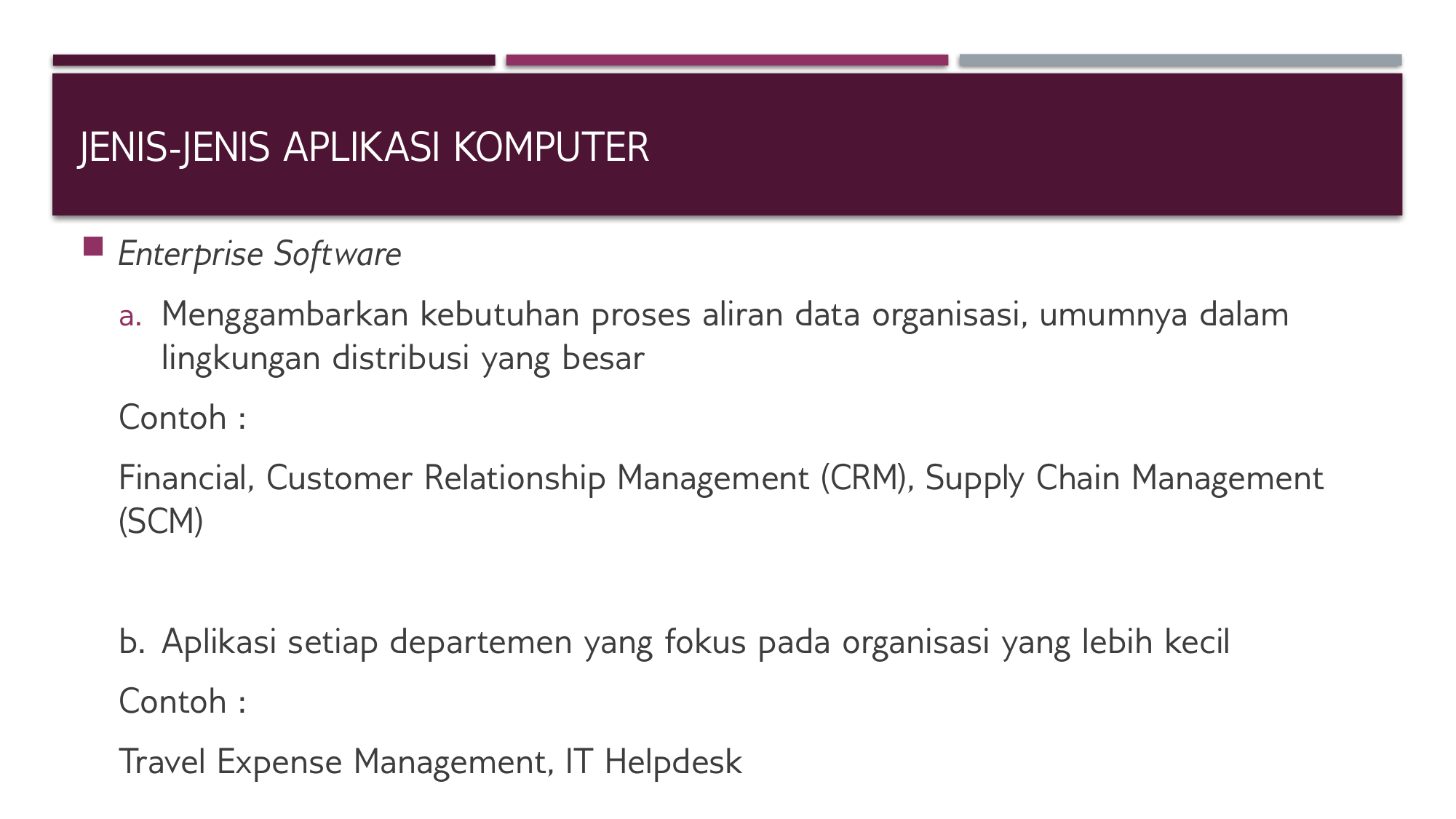

# JENIS-JENIS APLIKASI KOMPUTER
Enterprise Software
Menggambarkan kebutuhan proses aliran data organisasi, umumnya dalam lingkungan distribusi yang besar
Contoh :
Financial, Customer Relationship Management (CRM), Supply Chain Management (SCM)

b. 	Aplikasi setiap departemen yang fokus pada organisasi yang lebih kecil
Contoh :
Travel Expense Management, IT Helpdesk